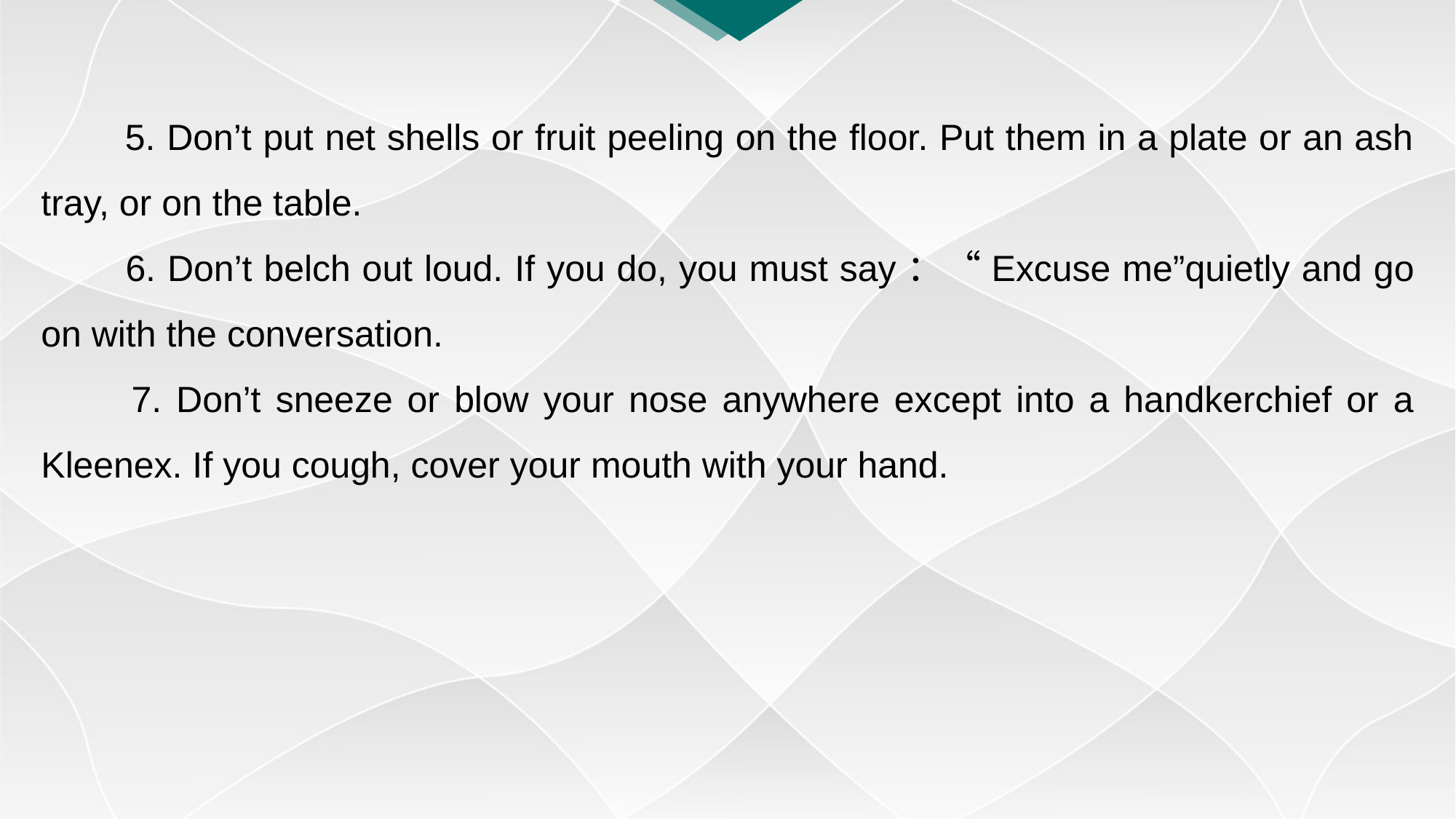

5. Don’t put net shells or fruit peeling on the floor. Put them in a plate or an ash tray, or on the table.
　　6. Don’t belch out loud. If you do, you must say：“Excuse me”quietly and go on with the conversation.
　　7. Don’t sneeze or blow your nose anywhere except into a handkerchief or a Kleenex. If you cough, cover your mouth with your hand.